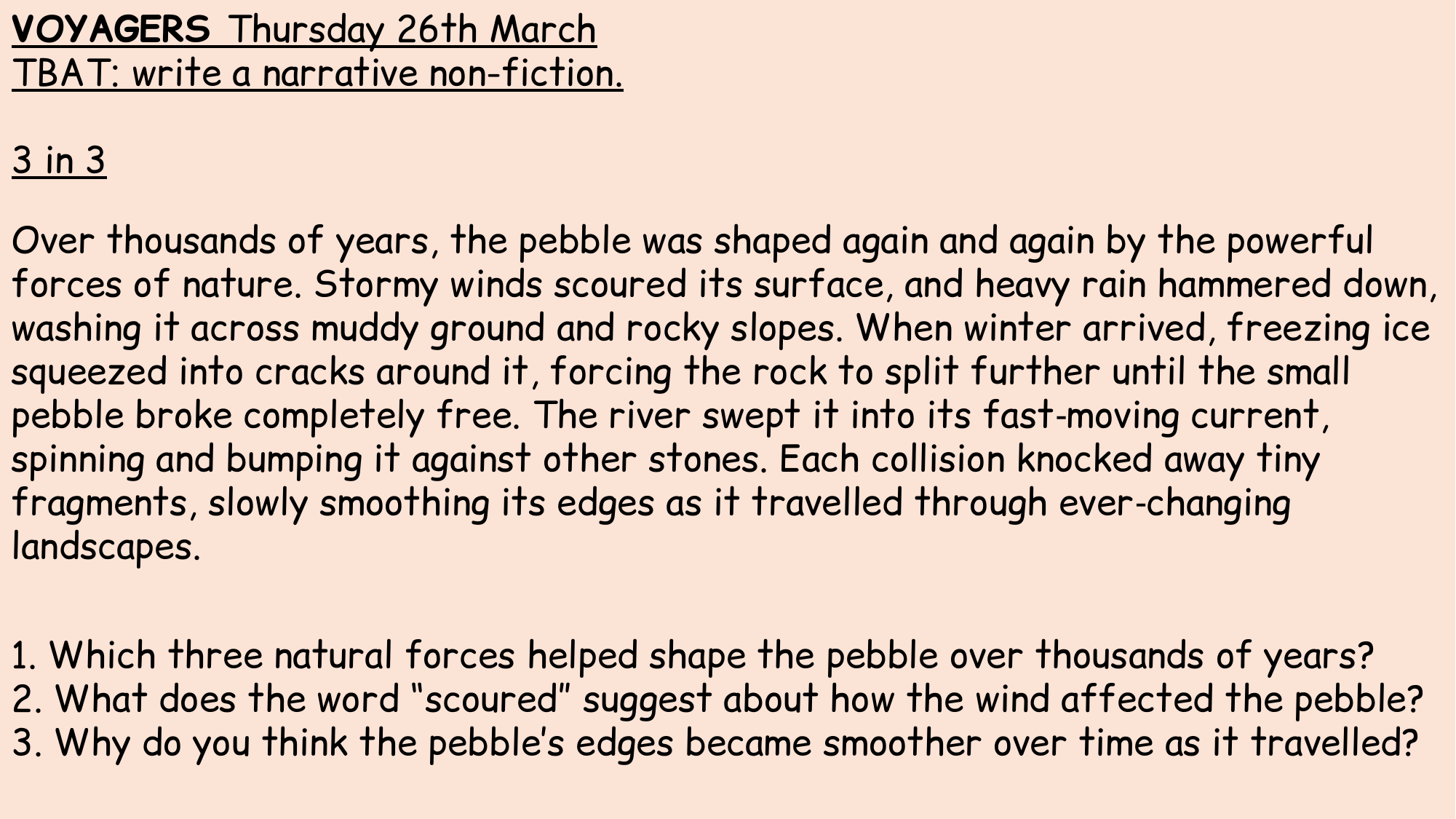

VOYAGERS Thursday 26th March
TBAT: write a narrative non-fiction.

3 in 3
Over thousands of years, the pebble was shaped again and again by the powerful forces of nature. Stormy winds scoured its surface, and heavy rain hammered down, washing it across muddy ground and rocky slopes. When winter arrived, freezing ice squeezed into cracks around it, forcing the rock to split further until the small pebble broke completely free. The river swept it into its fast‑moving current, spinning and bumping it against other stones. Each collision knocked away tiny fragments, slowly smoothing its edges as it travelled through ever‑changing landscapes.
1. Which three natural forces helped shape the pebble over thousands of years?
2. What does the word “scoured” suggest about how the wind affected the pebble?
3. Why do you think the pebble’s edges became smoother over time as it travelled?